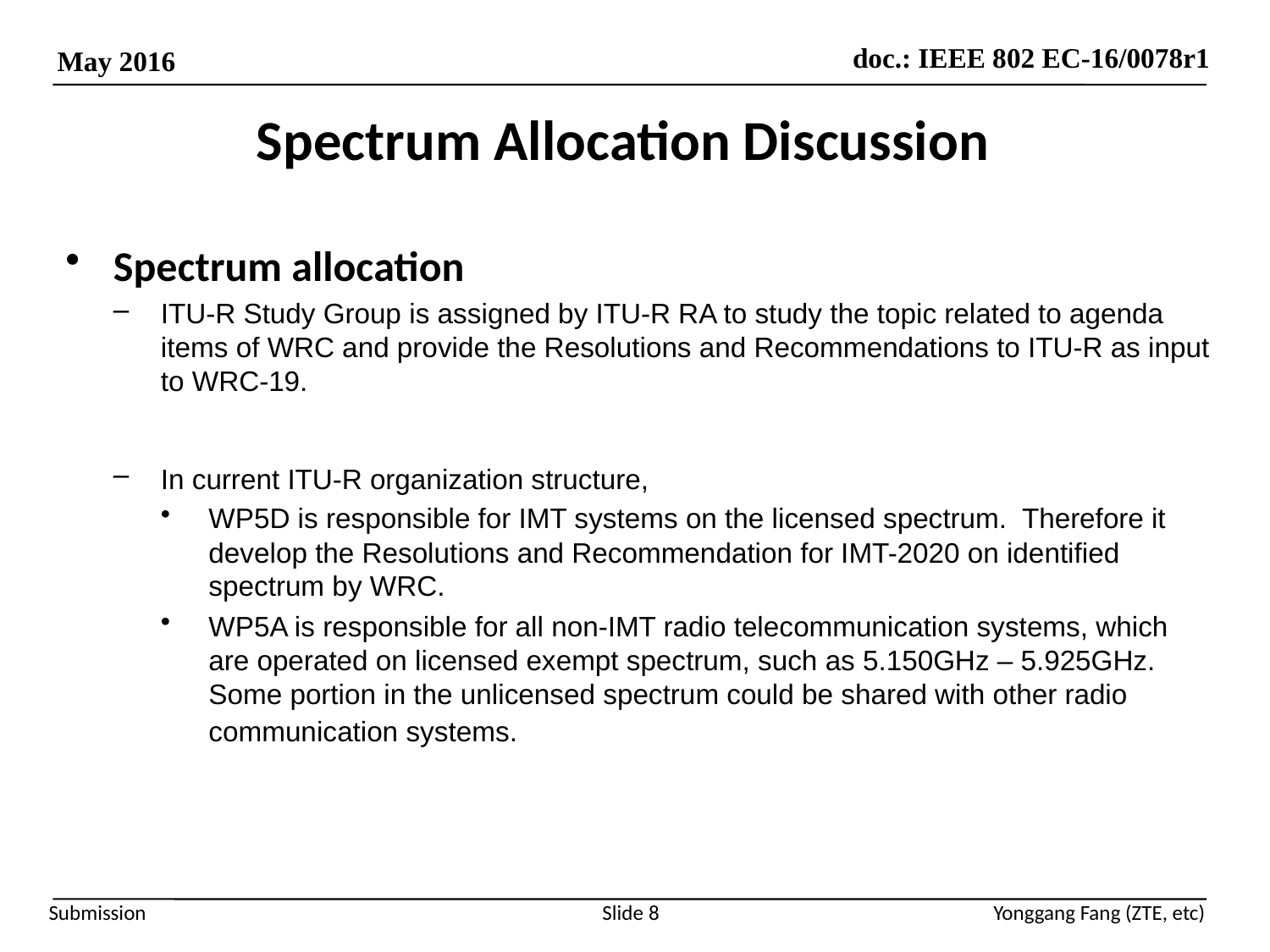

# Spectrum Allocation Discussion
Spectrum allocation
ITU-R Study Group is assigned by ITU-R RA to study the topic related to agenda items of WRC and provide the Resolutions and Recommendations to ITU-R as input to WRC-19.

In current ITU-R organization structure,
WP5D is responsible for IMT systems on the licensed spectrum.  Therefore it develop the Resolutions and Recommendation for IMT-2020 on identified  spectrum by WRC.
WP5A is responsible for all non-IMT radio telecommunication systems, which are operated on licensed exempt spectrum, such as 5.150GHz – 5.925GHz. Some portion in the unlicensed spectrum could be shared with other radio communication systems.

Slide 8